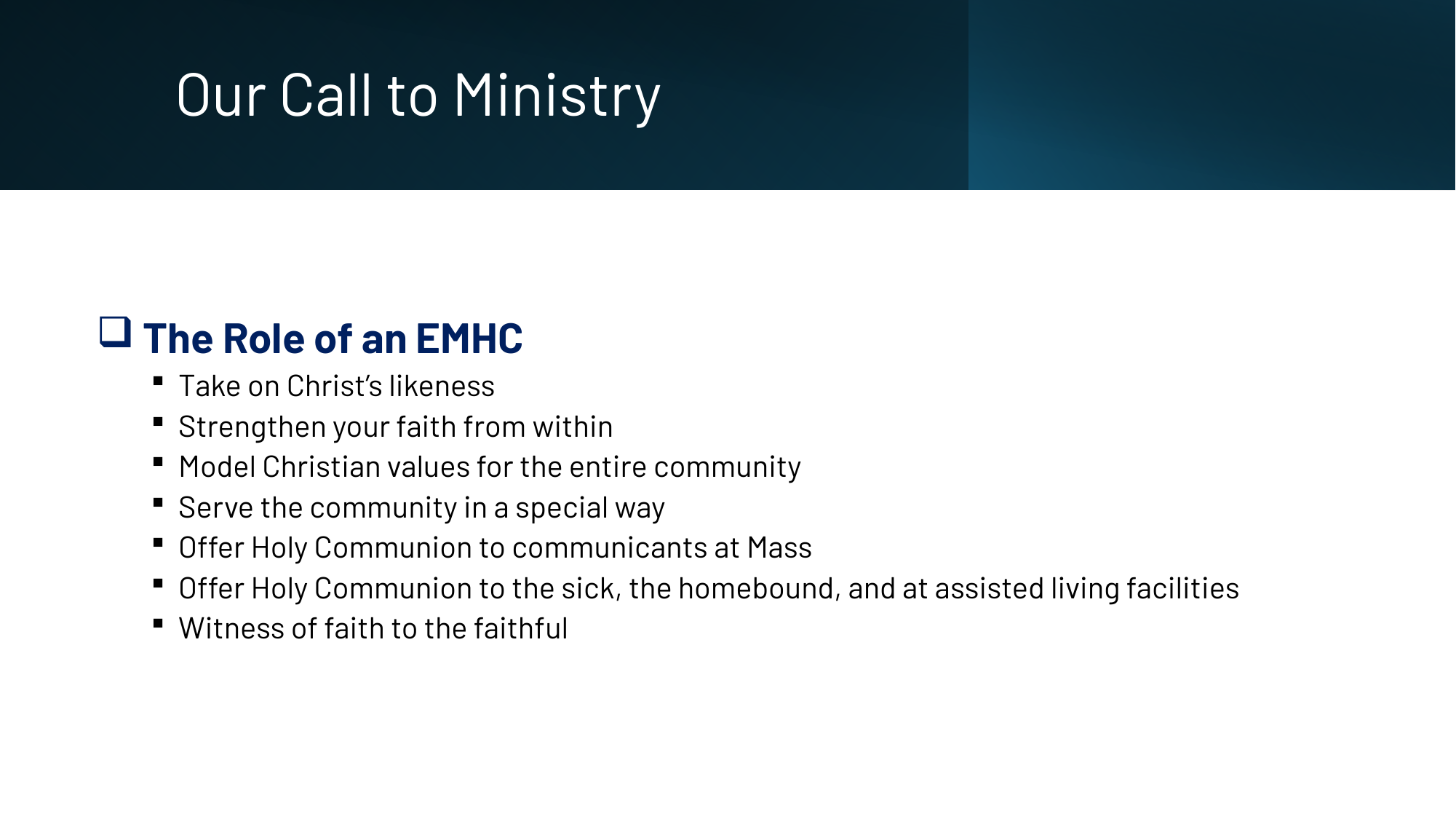

# Our Call to Ministry
 The Role of an EMHC
Take on Christ’s likeness
Strengthen your faith from within
Model Christian values for the entire community
Serve the community in a special way
Offer Holy Communion to communicants at Mass
Offer Holy Communion to the sick, the homebound, and at assisted living facilities
Witness of faith to the faithful